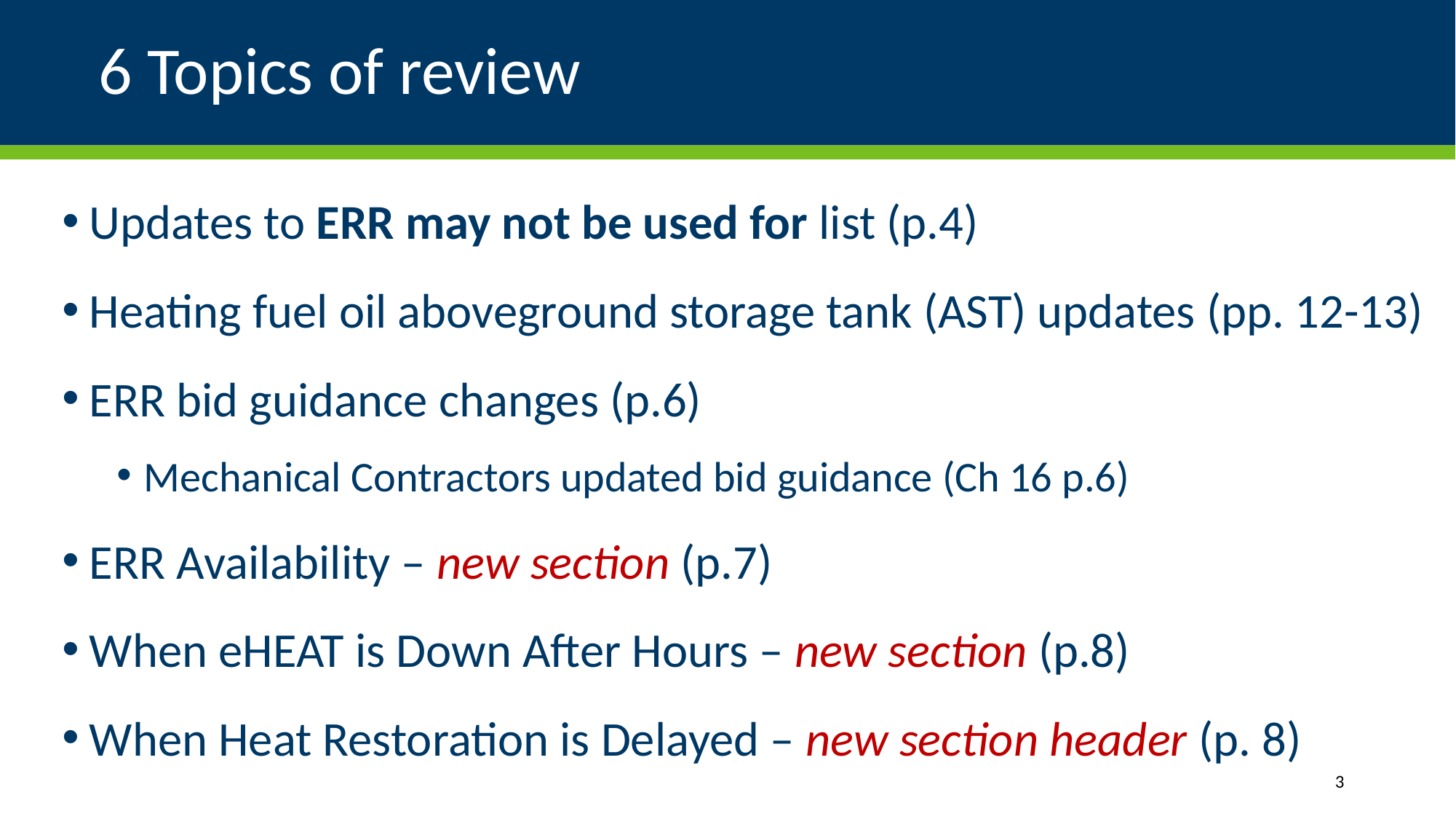

# 6 Topics of review
Updates to ERR may not be used for list (p.4)
Heating fuel oil aboveground storage tank (AST) updates (pp. 12-13)
ERR bid guidance changes (p.6)
Mechanical Contractors updated bid guidance (Ch 16 p.6)
ERR Availability – new section (p.7)
When eHEAT is Down After Hours – new section (p.8)
When Heat Restoration is Delayed – new section header (p. 8)

3